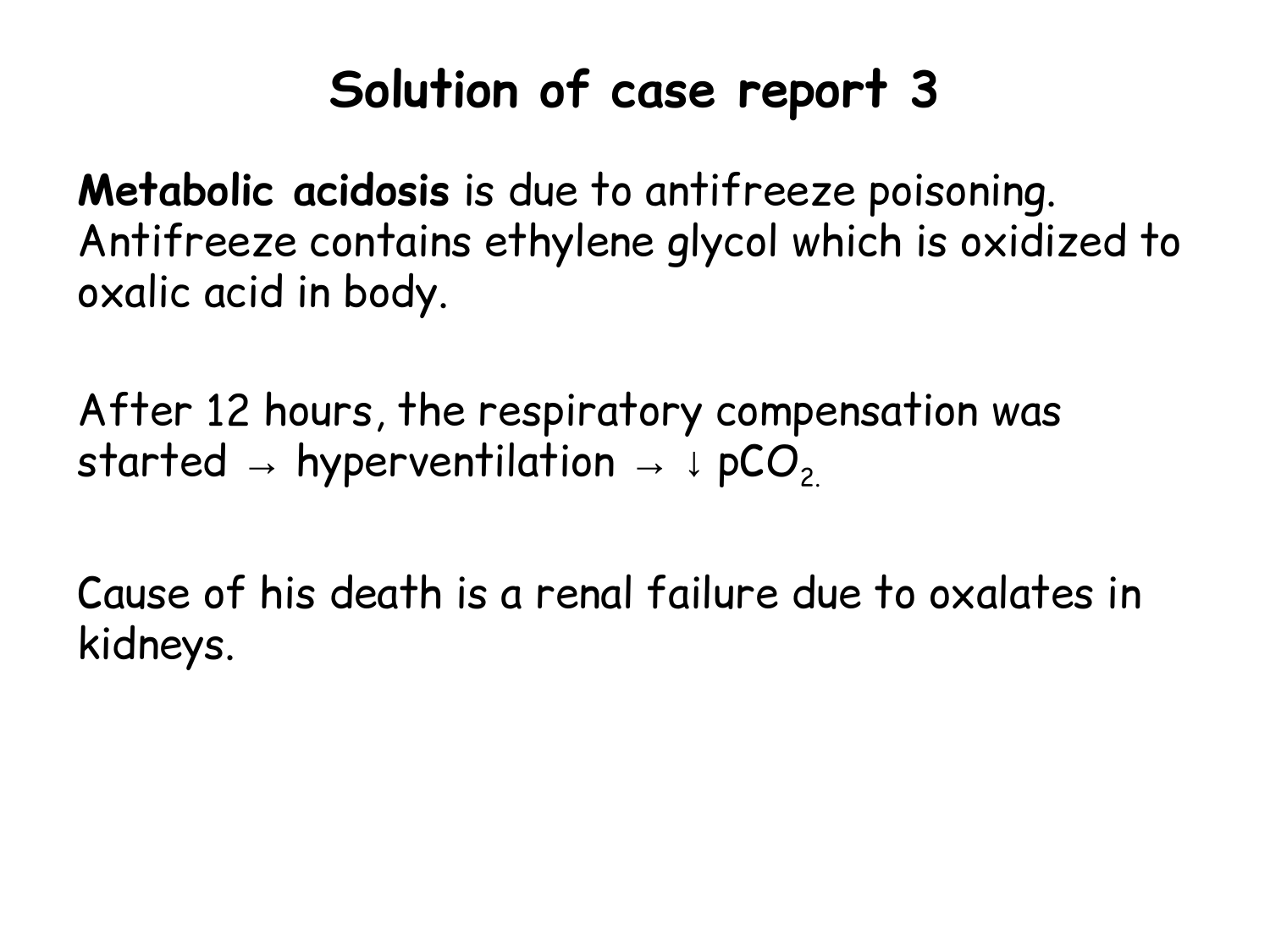

# Solution of case report 3
Metabolic acidosis is due to antifreeze poisoning. Antifreeze contains ethylene glycol which is oxidized to oxalic acid in body.

After 12 hours, the respiratory compensation was started → hyperventilation → ↓ pCO2.

Cause of his death is a renal failure due to oxalates in kidneys.